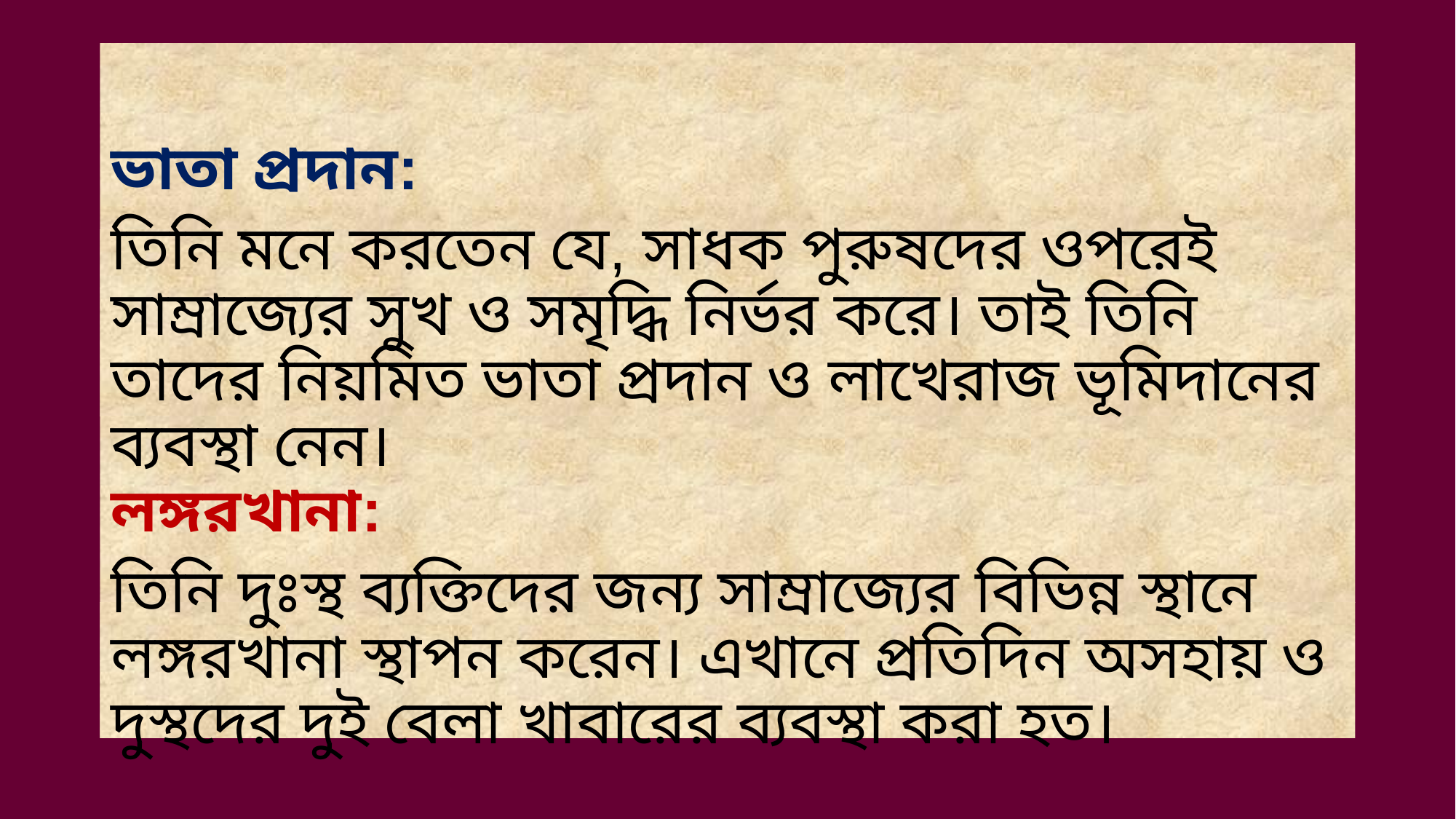

#

ভাতা প্রদান:
তিনি মনে করতেন যে, সাধক পুরুষদের ওপরেই সাম্রাজ্যের সুখ ও সমৃদ্ধি নির্ভর করে। তাই তিনি তাদের নিয়মিত ভাতা প্রদান ও লাখেরাজ ভূমিদানের ব্যবস্থা নেন।
লঙ্গরখানা:
তিনি দুঃস্থ ব্যক্তিদের জন্য সাম্রাজ্যের বিভিন্ন স্থানে লঙ্গরখানা স্থাপন করেন। এখানে প্রতিদিন অসহায় ও দুস্থদের দুই বেলা খাবারের ব্যবস্থা করা হত।